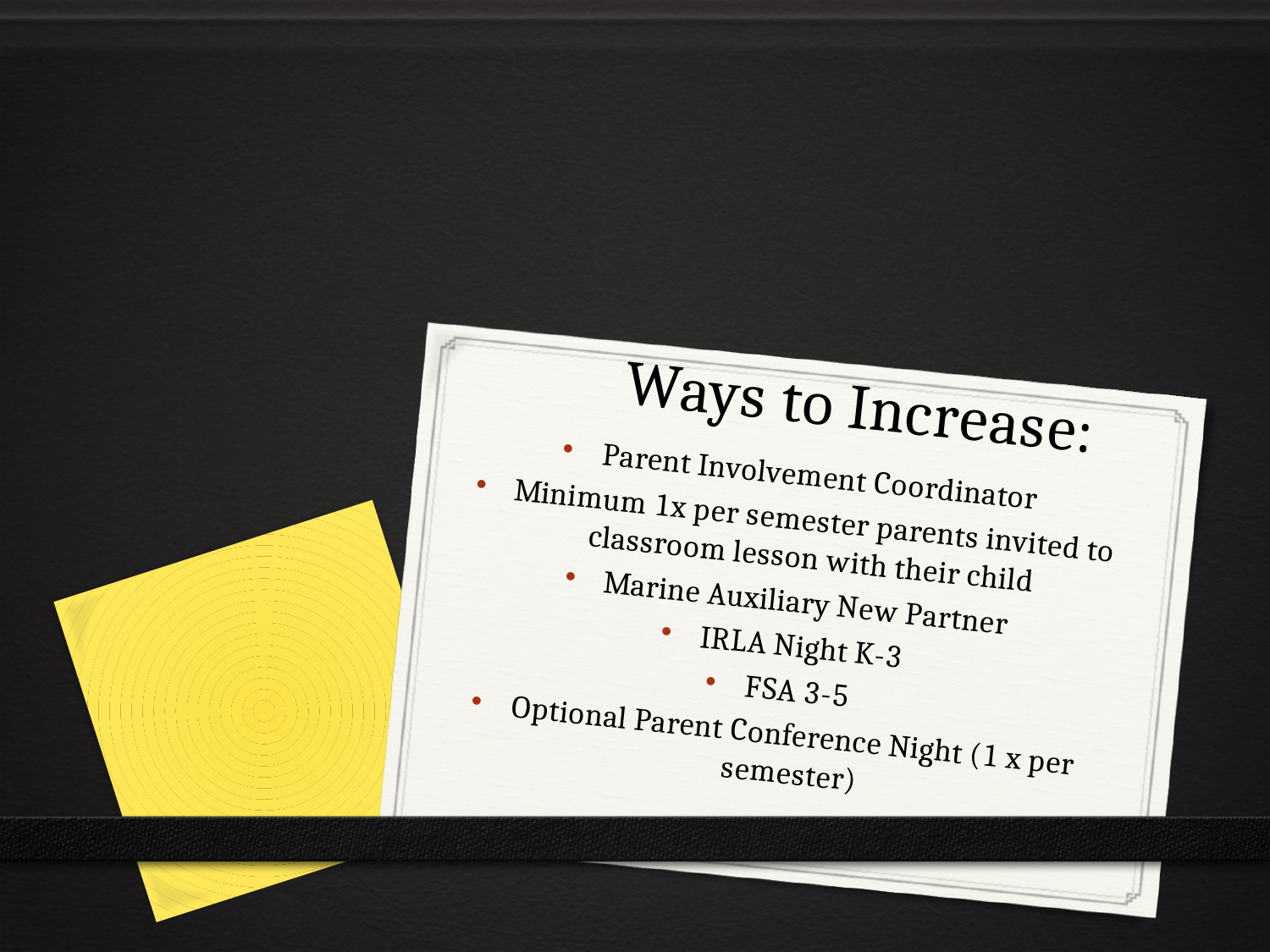

# Ways to Increase:
Parent Involvement Coordinator
Minimum 1x per semester parents invited to classroom lesson with their child
Marine Auxiliary New Partner
IRLA Night K-3
FSA 3-5
Optional Parent Conference Night (1 x per semester)